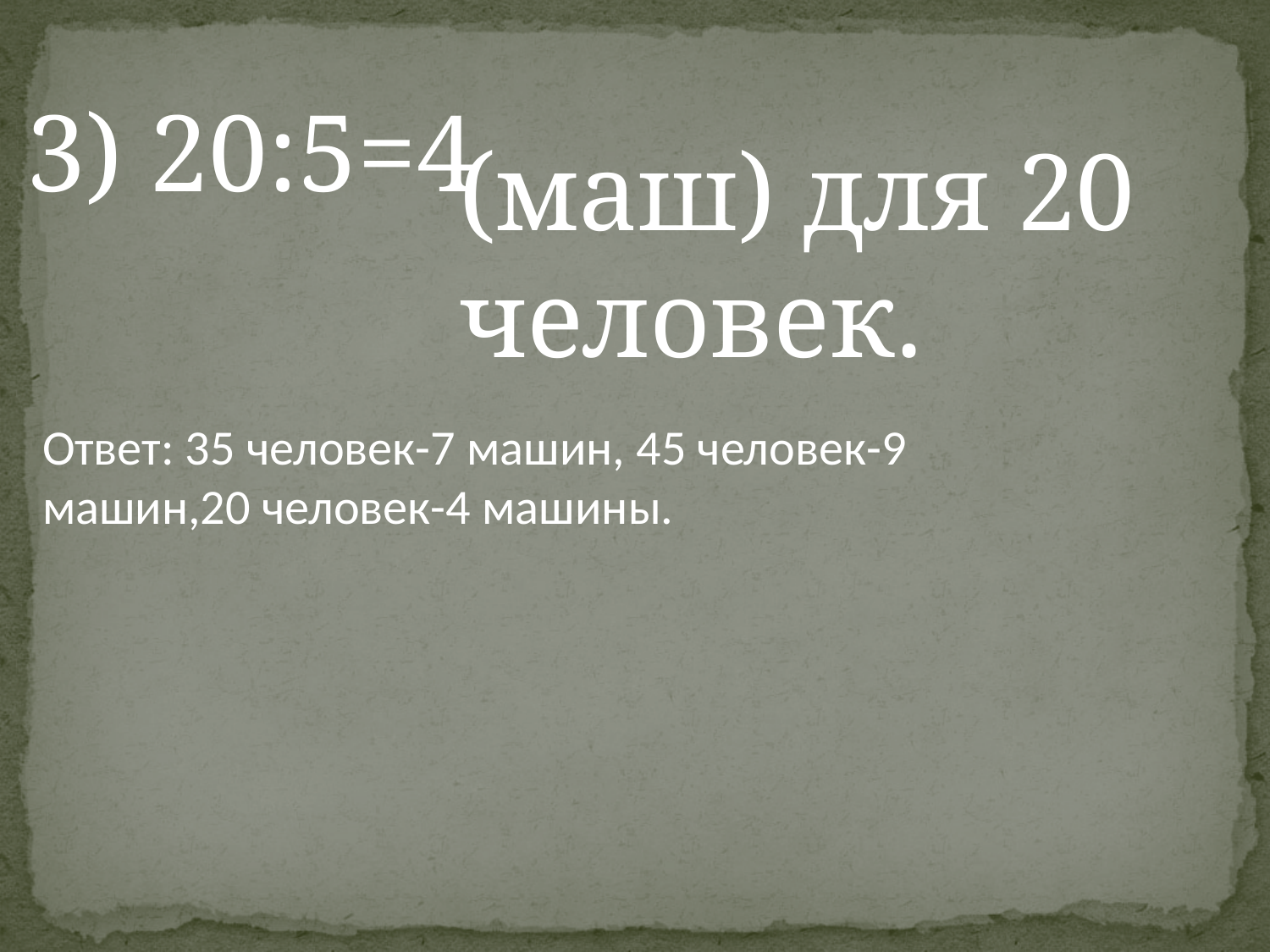

3) 20:5=4
(маш) для 20 человек.
Ответ: 35 человек-7 машин, 45 человек-9 машин,20 человек-4 машины.